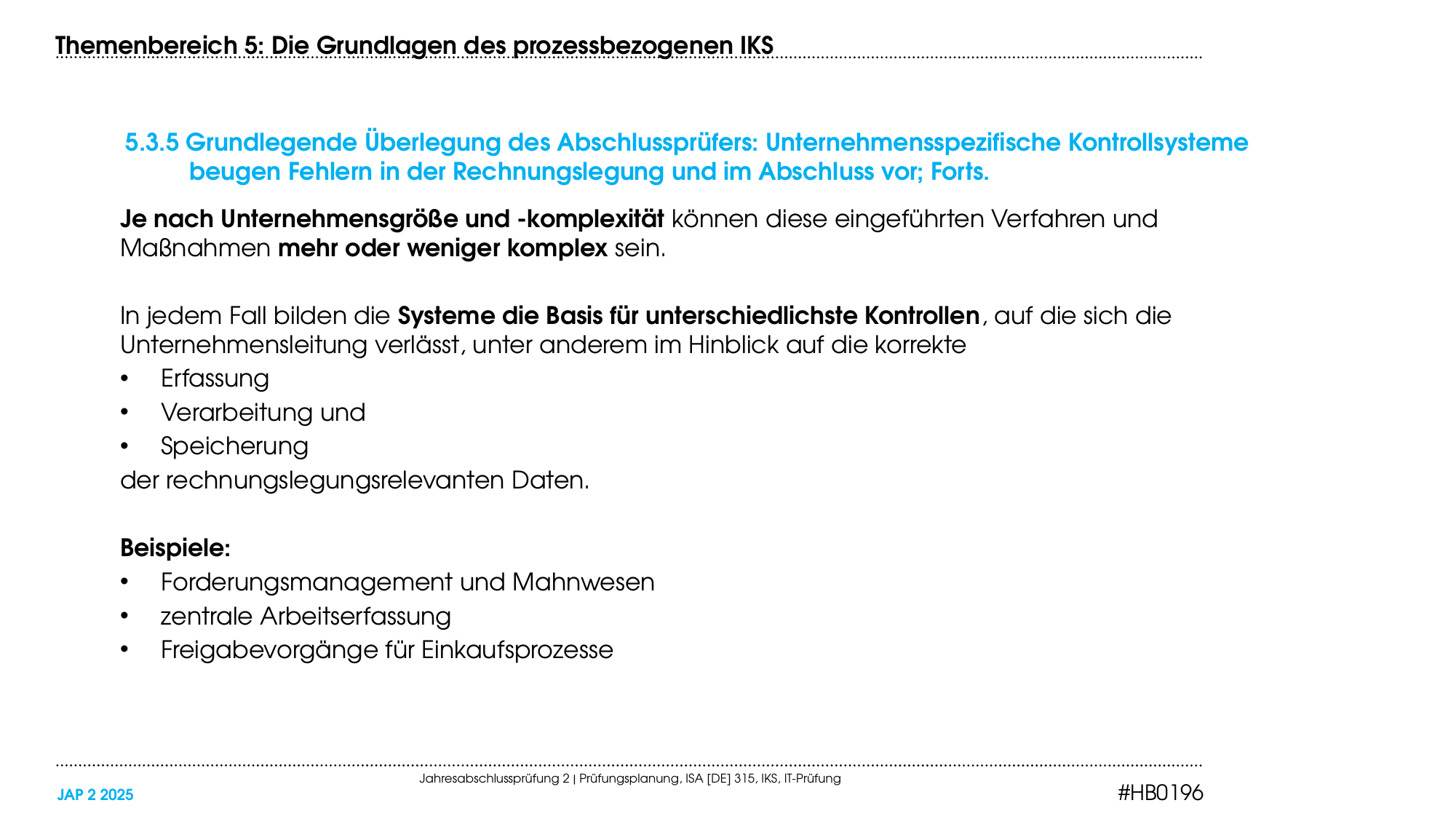

Themenbereich 5: Die Grundlagen des prozessbezogenen IKS
5.3.5 Grundlegende Überlegung des Abschlussprüfers: Unternehmensspezifische Kontrollsysteme
beugen Fehlern in der Rechnungslegung und im Abschluss vor; Forts.
Je nach Unternehmensgröße und -komplexität können diese eingeführten Verfahren und Maßnahmen mehr oder weniger komplex sein.

In jedem Fall bilden die Systeme die Basis für unterschiedlichste Kontrollen, auf die sich die Unternehmensleitung verlässt, unter anderem im Hinblick auf die korrekte
Erfassung
Verarbeitung und
Speicherung
der rechnungslegungsrelevanten Daten.

Beispiele:
Forderungsmanagement und Mahnwesen
zentrale Arbeitserfassung
Freigabevorgänge für Einkaufsprozesse